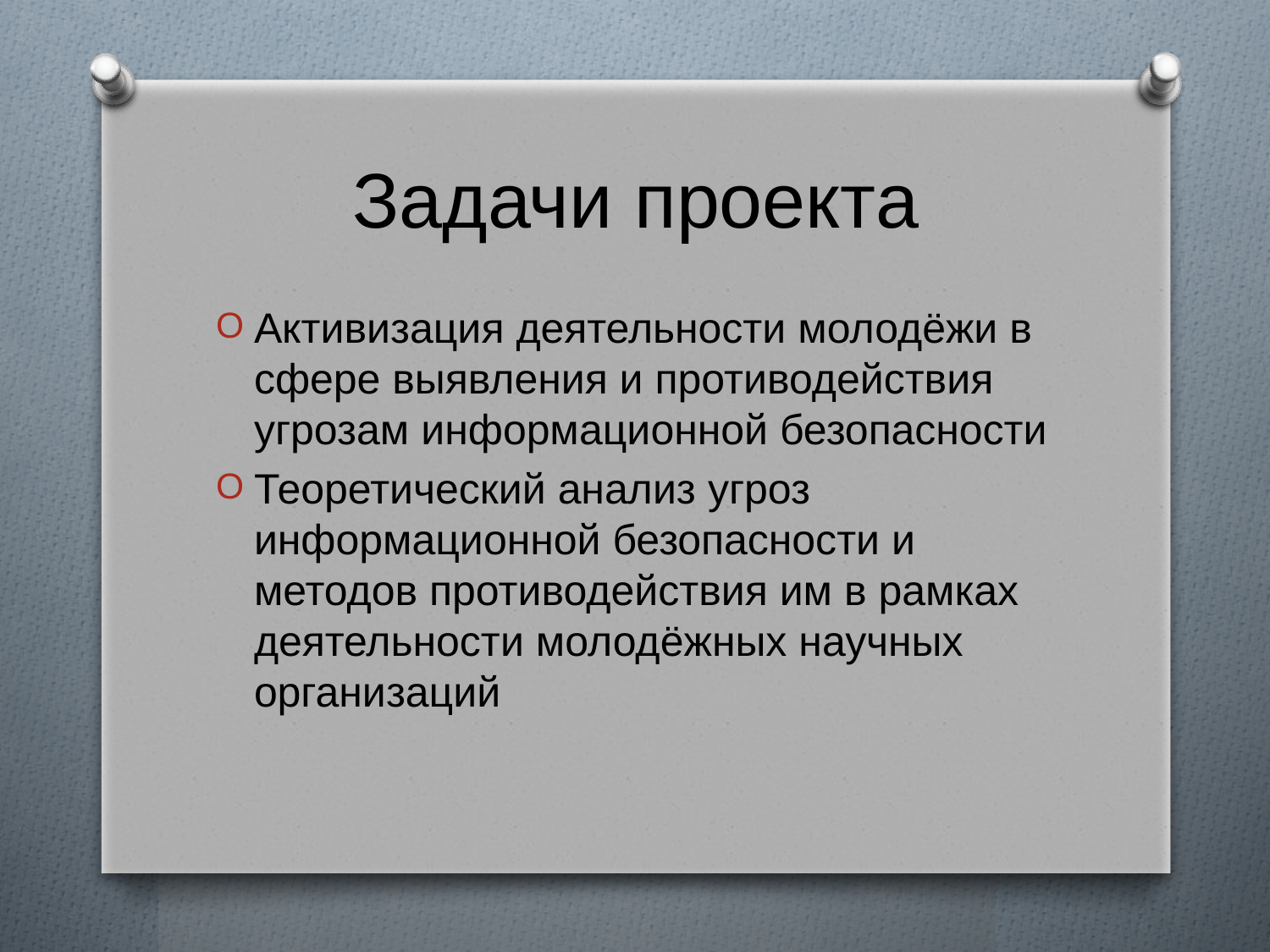

# Задачи проекта
Активизация деятельности молодёжи в сфере выявления и противодействия угрозам информационной безопасности
Теоретический анализ угроз информационной безопасности и методов противодействия им в рамках деятельности молодёжных научных организаций